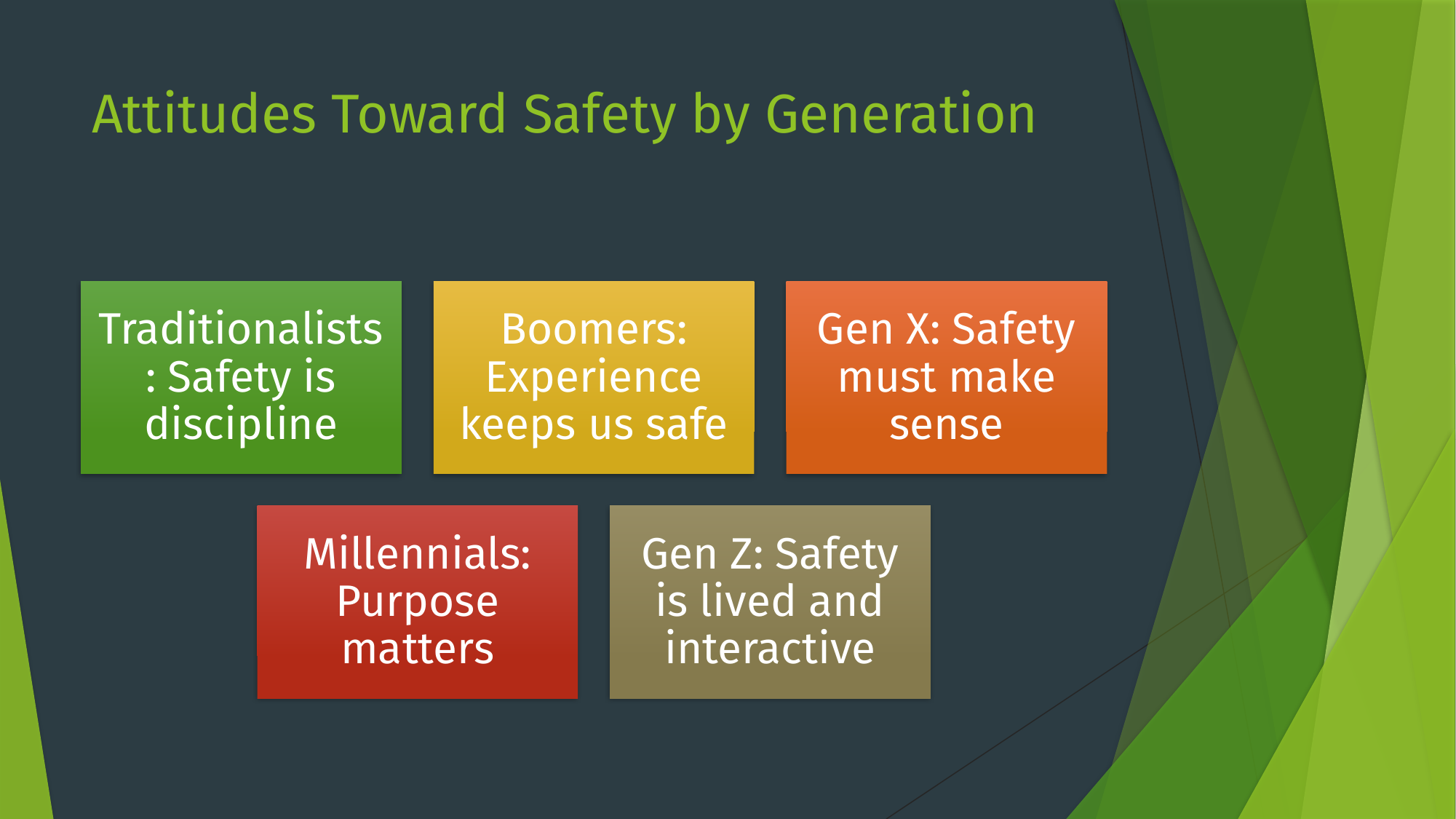

# Attitudes Toward Safety by Generation
Traditionalists: Safety is discipline
Boomers: Experience keeps us safe
Gen X: Safety must make sense
Millennials: Purpose matters
Gen Z: Safety is lived and interactive